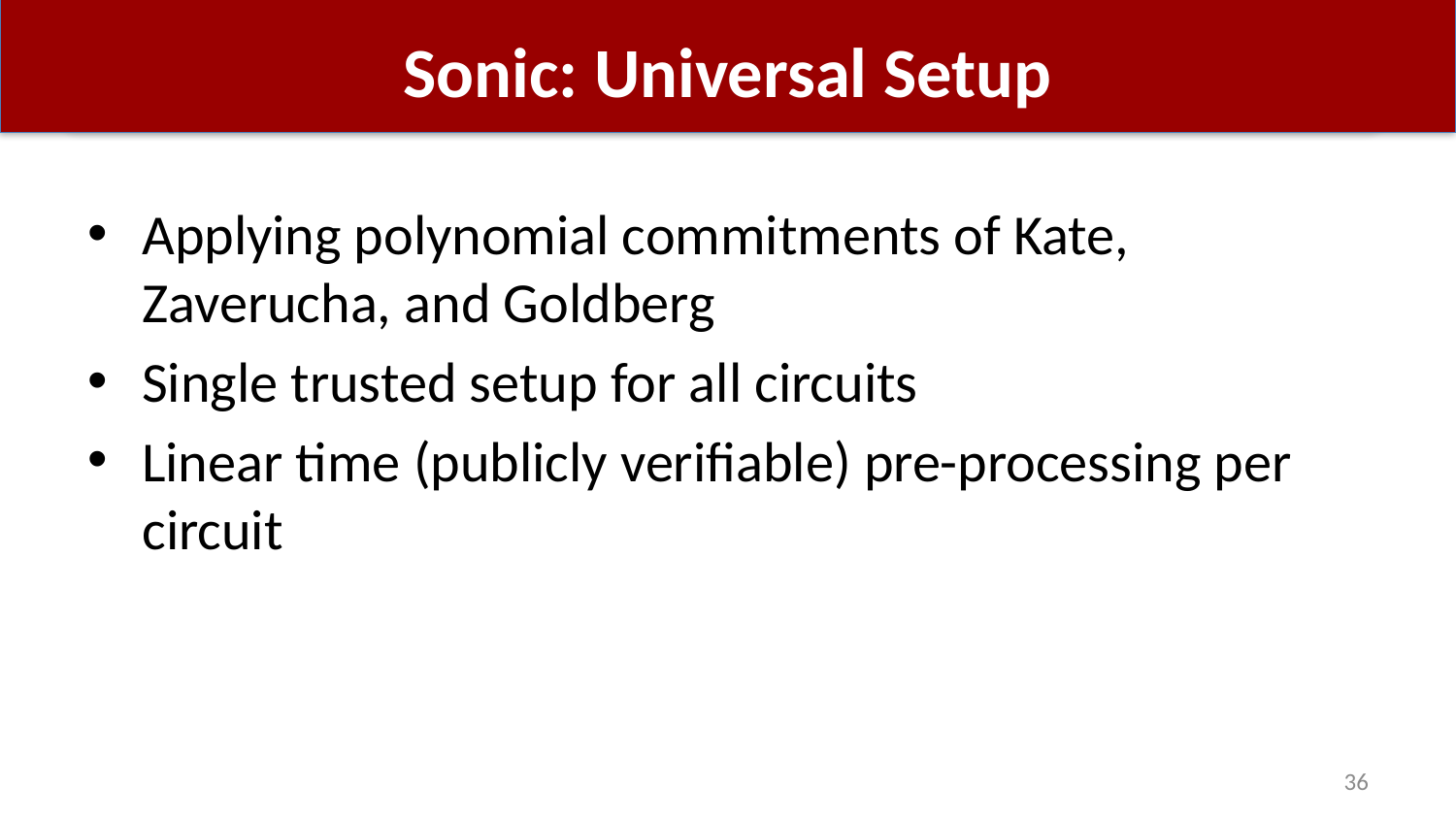

# Sonic: Universal Setup
Applying polynomial commitments of Kate, Zaverucha, and Goldberg
Single trusted setup for all circuits
Linear time (publicly verifiable) pre-processing per circuit
36